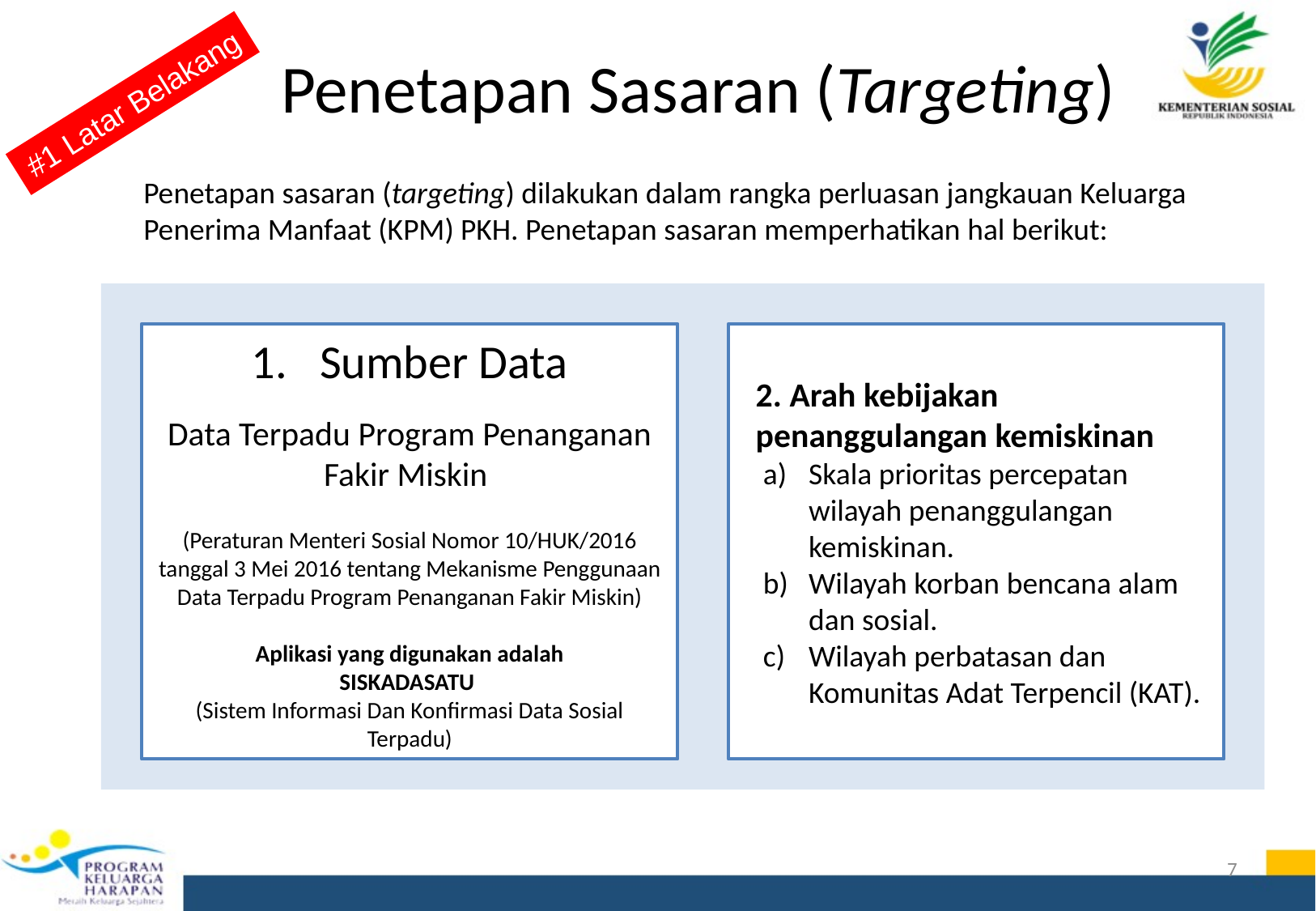

# Penetapan Sasaran (Targeting)
#1 Latar Belakang
Penetapan sasaran (targeting) dilakukan dalam rangka perluasan jangkauan Keluarga Penerima Manfaat (KPM) PKH. Penetapan sasaran memperhatikan hal berikut:

Sumber Data

Data Terpadu Program Penanganan Fakir Miskin

(Peraturan Menteri Sosial Nomor 10/HUK/2016 tanggal 3 Mei 2016 tentang Mekanisme Penggunaan Data Terpadu Program Penanganan Fakir Miskin)

Aplikasi yang digunakan adalah
SISKADASATU
(Sistem Informasi Dan Konfirmasi Data Sosial Terpadu)
2. Arah kebijakan penanggulangan kemiskinan
Skala prioritas percepatan wilayah penanggulangan kemiskinan.
Wilayah korban bencana alam dan sosial.
Wilayah perbatasan dan Komunitas Adat Terpencil (KAT).
7